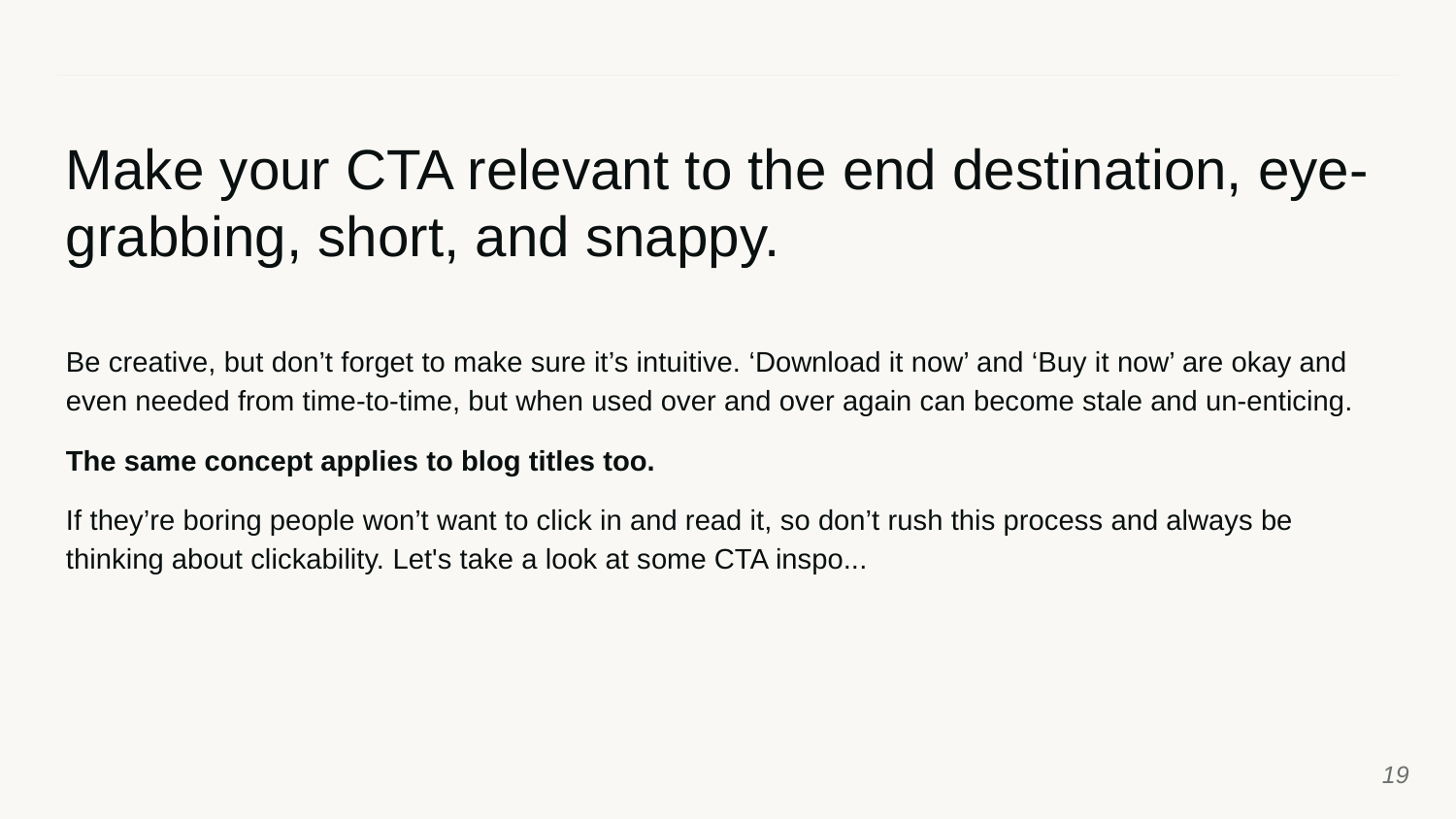

# Make your CTA relevant to the end destination, eye-grabbing, short, and snappy.
Be creative, but don’t forget to make sure it’s intuitive. ‘Download it now’ and ‘Buy it now’ are okay and even needed from time-to-time, but when used over and over again can become stale and un-enticing.
The same concept applies to blog titles too.
If they’re boring people won’t want to click in and read it, so don’t rush this process and always be thinking about clickability. Let's take a look at some CTA inspo...

19